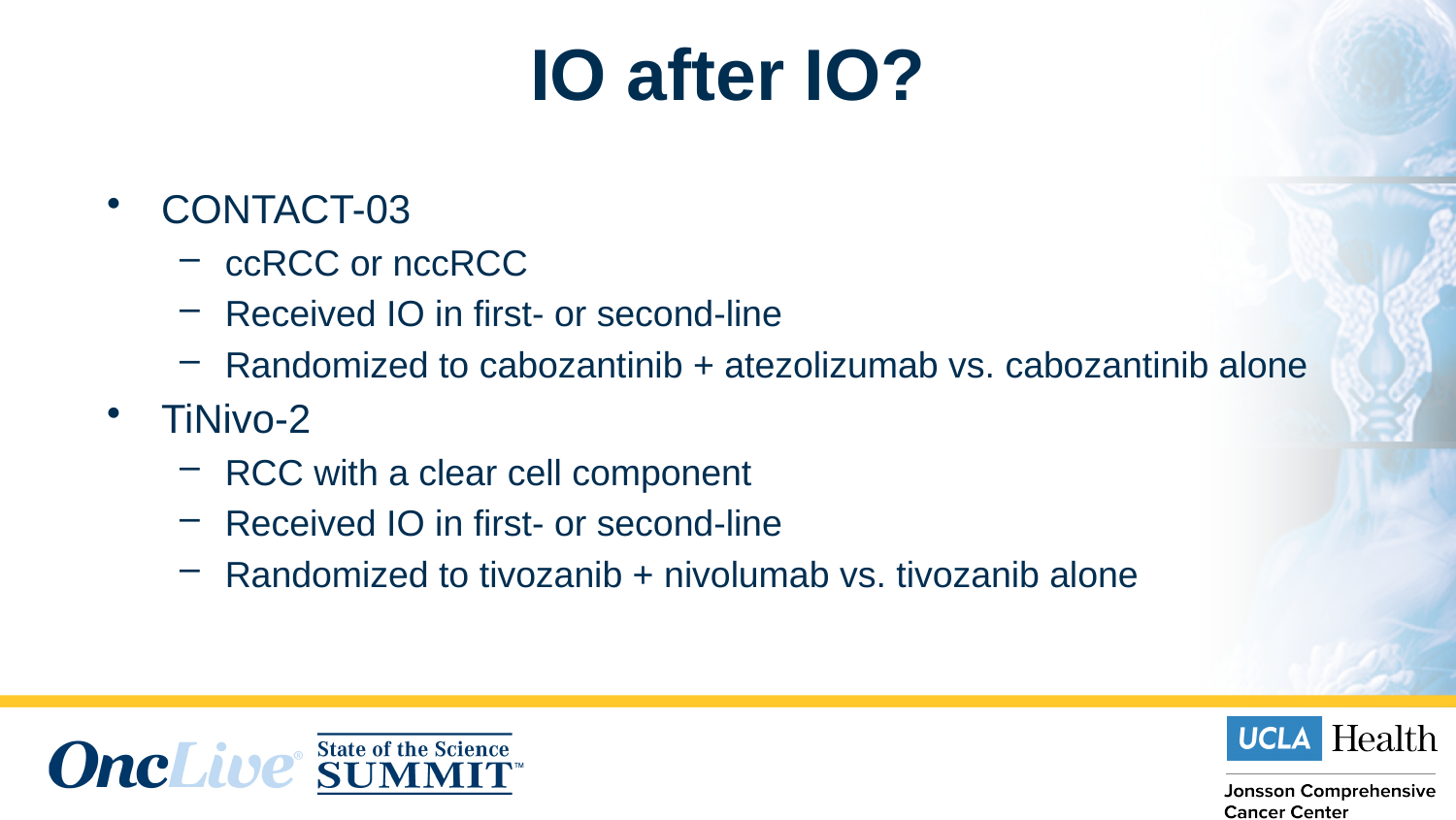

# IO after IO?
CONTACT-03
ccRCC or nccRCC
Received IO in first- or second-line
Randomized to cabozantinib + atezolizumab vs. cabozantinib alone
TiNivo-2
RCC with a clear cell component
Received IO in first- or second-line
Randomized to tivozanib + nivolumab vs. tivozanib alone